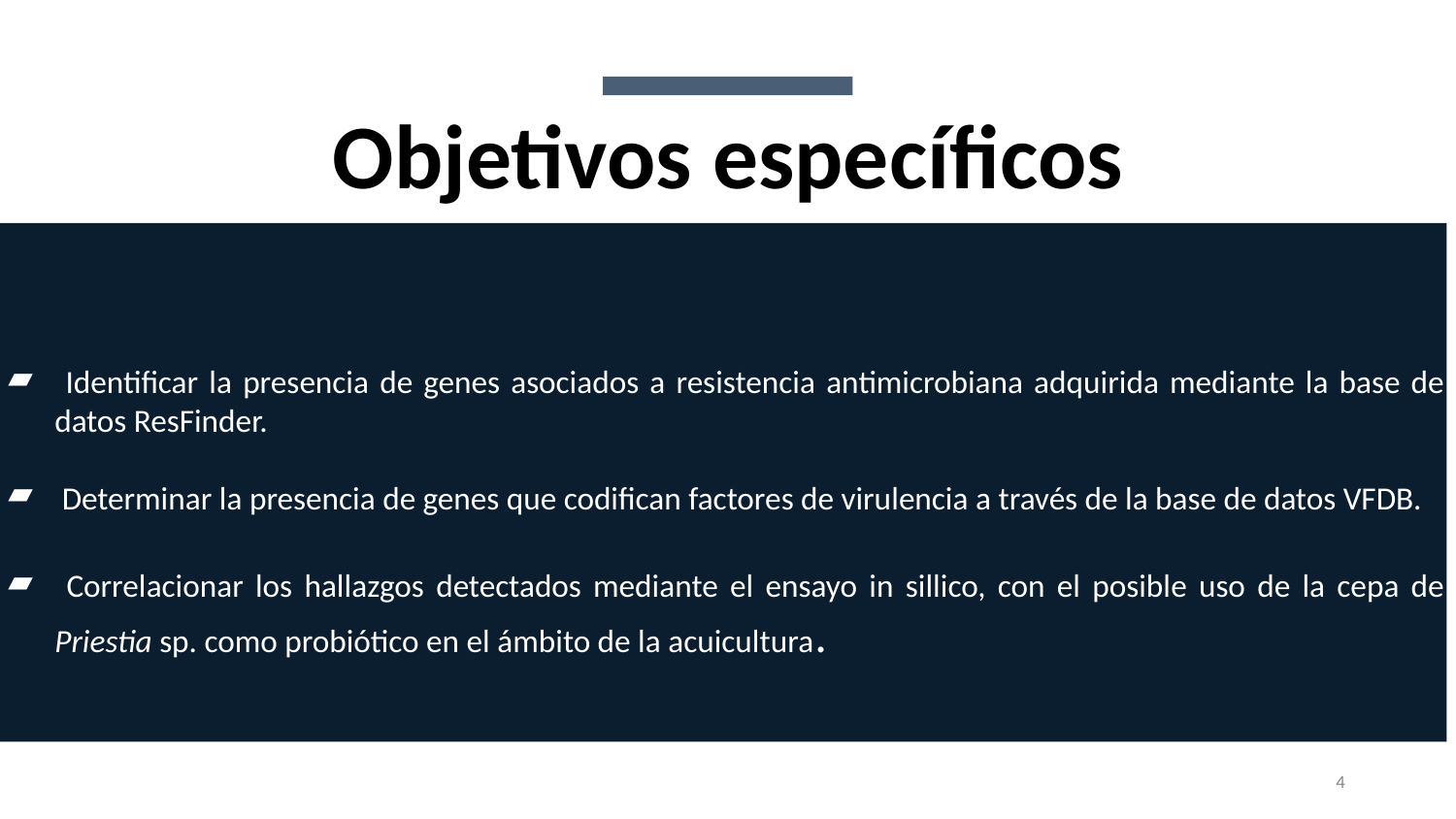

Objetivos específicos

 Identificar la presencia de genes asociados a resistencia antimicrobiana adquirida mediante la base de datos ResFinder.

 Determinar la presencia de genes que codifican factores de virulencia a través de la base de datos VFDB.

 Correlacionar los hallazgos detectados mediante el ensayo in sillico, con el posible uso de la cepa de Priestia sp. como probiótico en el ámbito de la acuicultura.
4